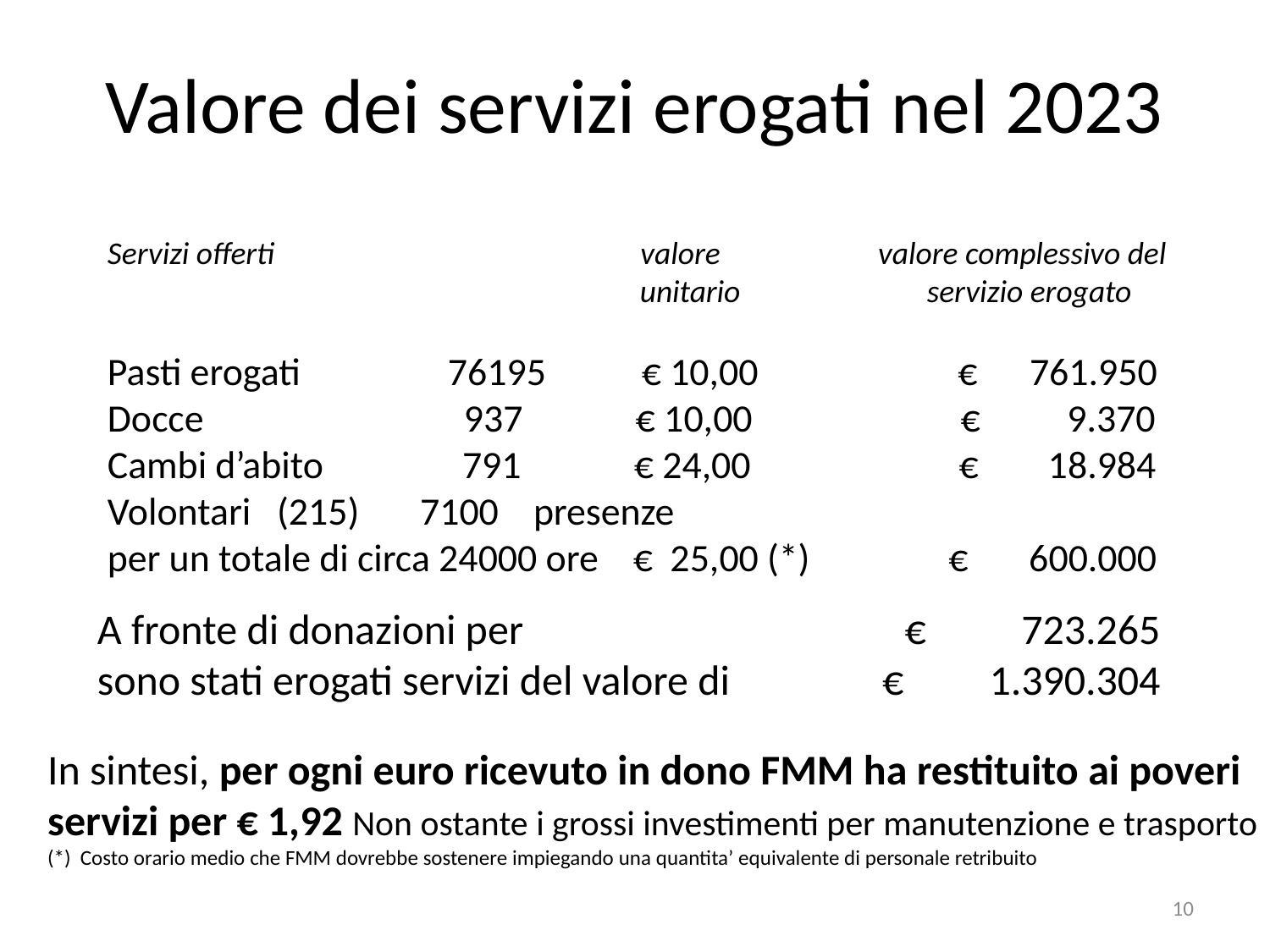

# Valore dei servizi erogati nel 2023
Servizi offerti                                                   valore                      valore complessivo del
                                                                          unitario                          servizio erogato

Pasti erogati                 76195           € 10,00                       €      761.950
Docce                              937             € 10,00                        €          9.370
Cambi d’abito                791             € 24,00                        €        18.984
Volontari   (215)       7100    presenze
per un totale di circa 24000 ore    €  25,00 (*)                €       600.000

A fronte di donazioni per                                        €          723.265
sono stati erogati servizi del valore di                €         1.390.304
In sintesi, per ogni euro ricevuto in dono FMM ha restituito ai poveri servizi per € 1,92 Non ostante i grossi investimenti per manutenzione e trasporto
(*)  Costo orario medio che FMM dovrebbe sostenere impiegando una quantita’ equivalente di personale retribuito
10